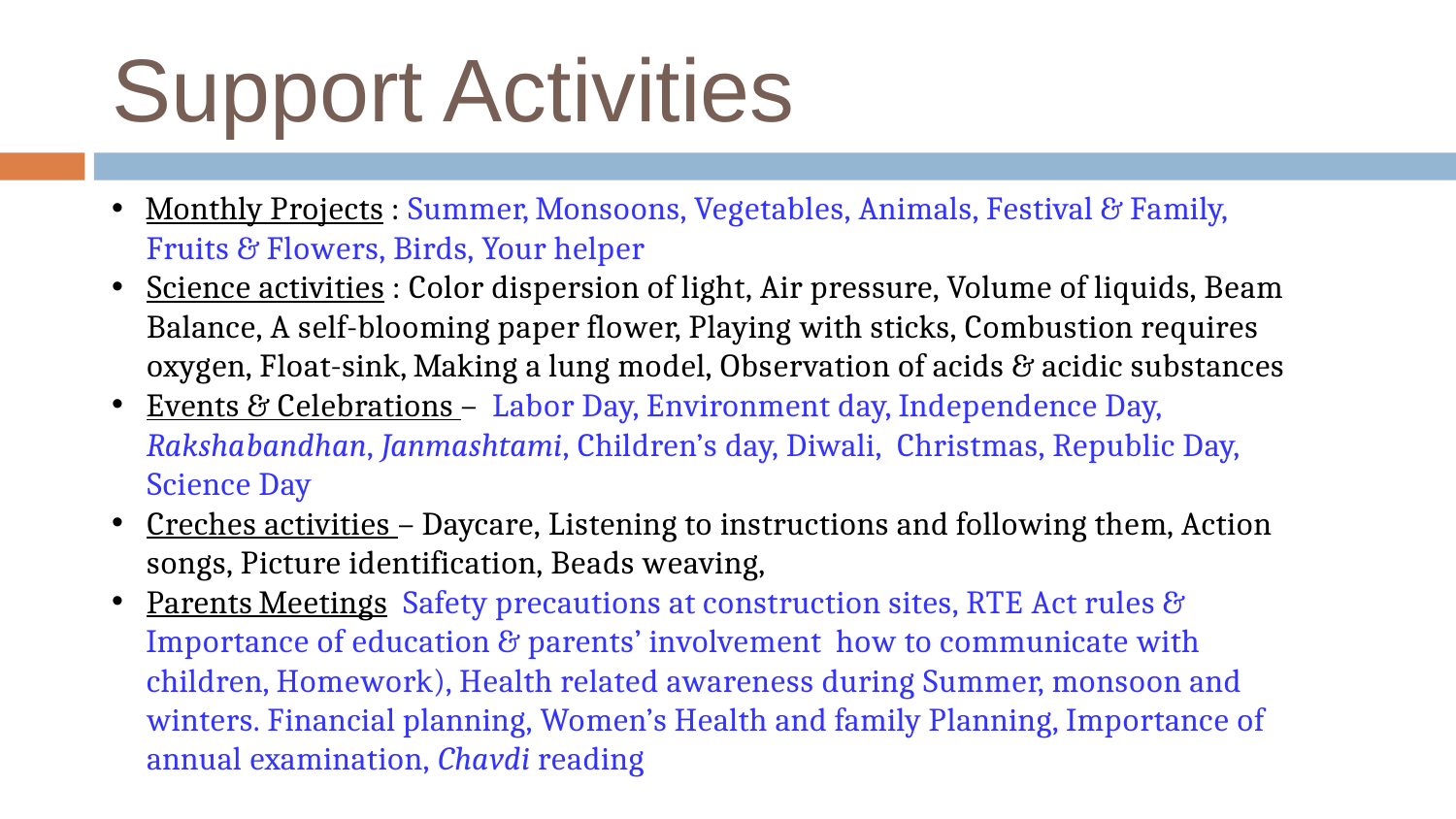

# Support Activities
Monthly Projects : Summer, Monsoons, Vegetables, Animals, Festival & Family, Fruits & Flowers, Birds, Your helper
Science activities : Color dispersion of light, Air pressure, Volume of liquids, Beam Balance, A self-blooming paper flower, Playing with sticks, Combustion requires oxygen, Float-sink, Making a lung model, Observation of acids & acidic substances
Events & Celebrations –  Labor Day, Environment day, Independence Day, Rakshabandhan, Janmashtami, Children’s day, Diwali,  Christmas, Republic Day, Science Day
Creches activities – Daycare, Listening to instructions and following them, Action songs, Picture identification, Beads weaving,
Parents Meetings  Safety precautions at construction sites, RTE Act rules & Importance of education & parents’ involvement  how to communicate with children, Homework), Health related awareness during Summer, monsoon and winters. Financial planning, Women’s Health and family Planning, Importance of annual examination, Chavdi reading